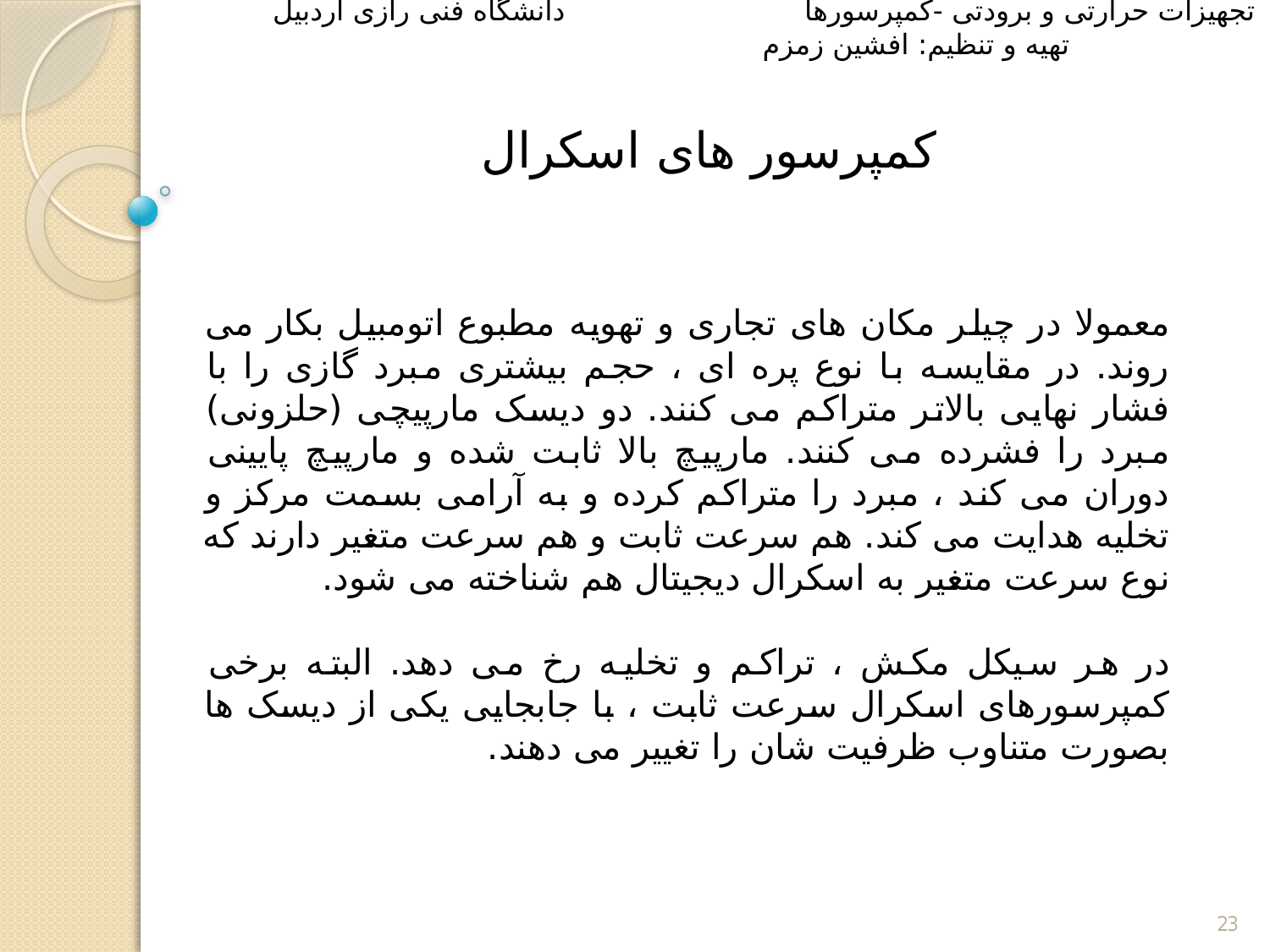

تجهیزات حرارتی و برودتی -کمپرسورها                           دانشگاه فنی رازی اردبیل                                  تهیه و تنظیم: افشین زمزم

کمپرسور های اسکرال
معمولا در چیلر مکان های تجاری و تهویه مطبوع اتومبیل بکار می روند. در مقایسه با نوع پره ای ، حجم بیشتری مبرد گازی را با فشار نهایی بالاتر متراکم می کنند. دو دیسک مارپیچی (حلزونی) مبرد را فشرده می کنند. مارپیچ بالا ثابت شده و مارپیچ پایینی دوران می کند ، مبرد را متراکم کرده و به آرامی بسمت مرکز و تخلیه هدایت می کند. هم سرعت ثابت و هم سرعت متغیر دارند که نوع سرعت متغیر به اسکرال دیجیتال هم شناخته می شود.

در هر سیکل مکش ، تراکم و تخلیه رخ می دهد. البته برخی کمپرسورهای اسکرال سرعت ثابت ، با جابجایی یکی از دیسک ها بصورت متناوب ظرفیت شان را تغییر می دهند.

23